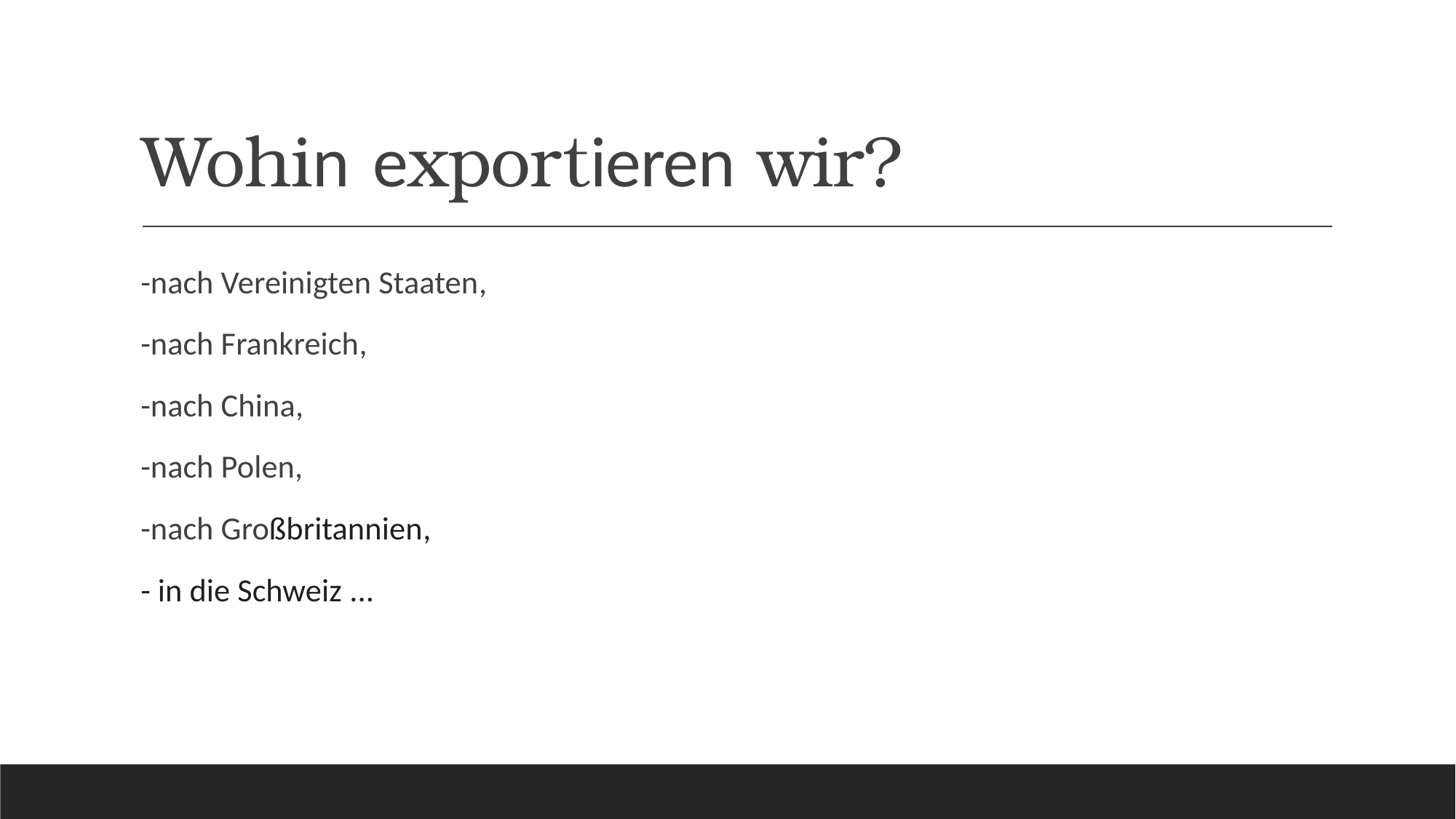

# Wohin exportieren wir?
-nach Vereinigten Staaten,
-nach Frankreich,
-nach China,
-nach Polen,
-nach Großbritannien,
- in die Schweiz ...